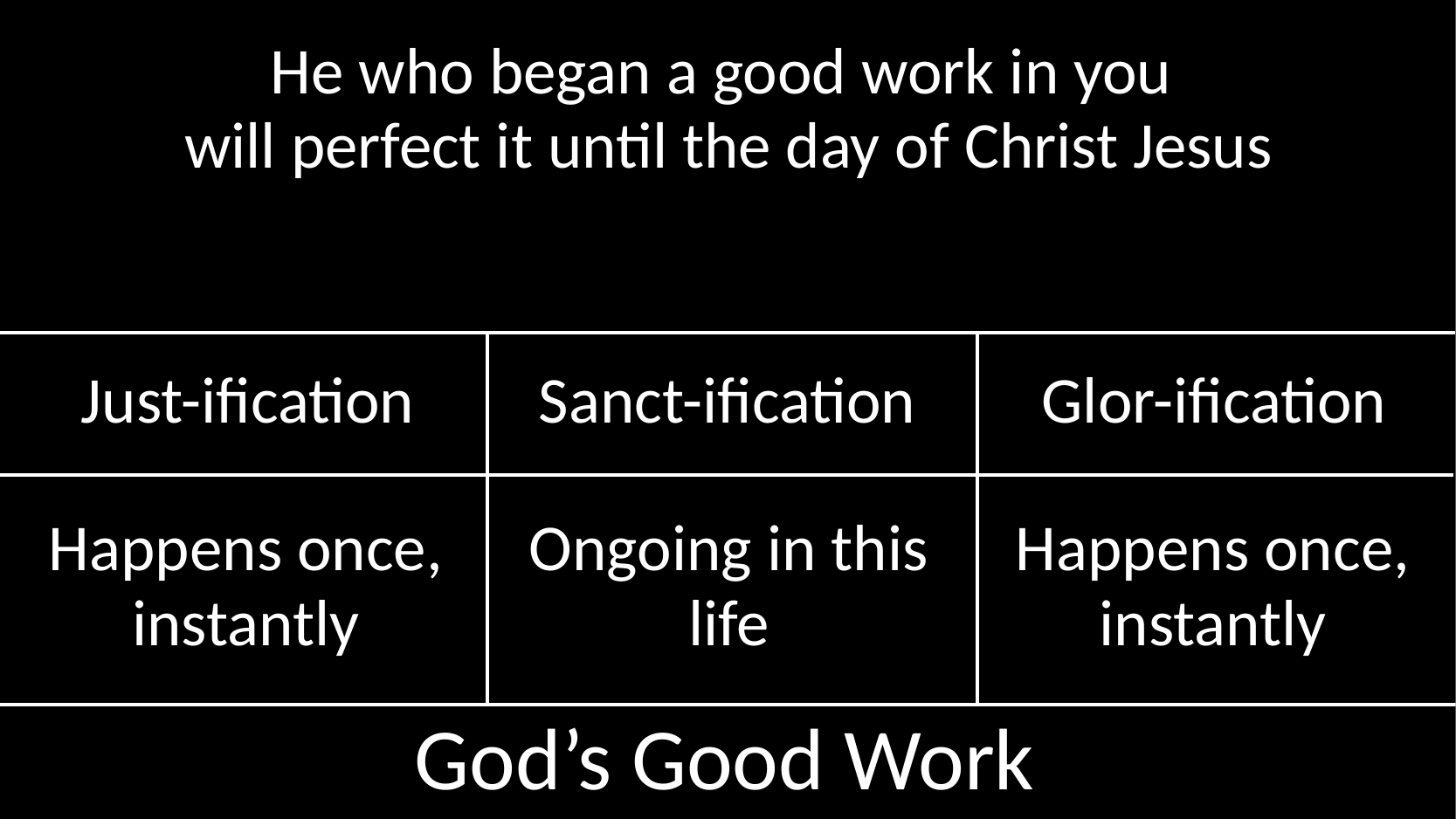

He who began a good work in you
will perfect it until the day of Christ Jesus
Just-ification
Sanct-ification
Glor-ification
Happens once, instantly
Ongoing in this life
Happens once, instantly
# God’s Good Work